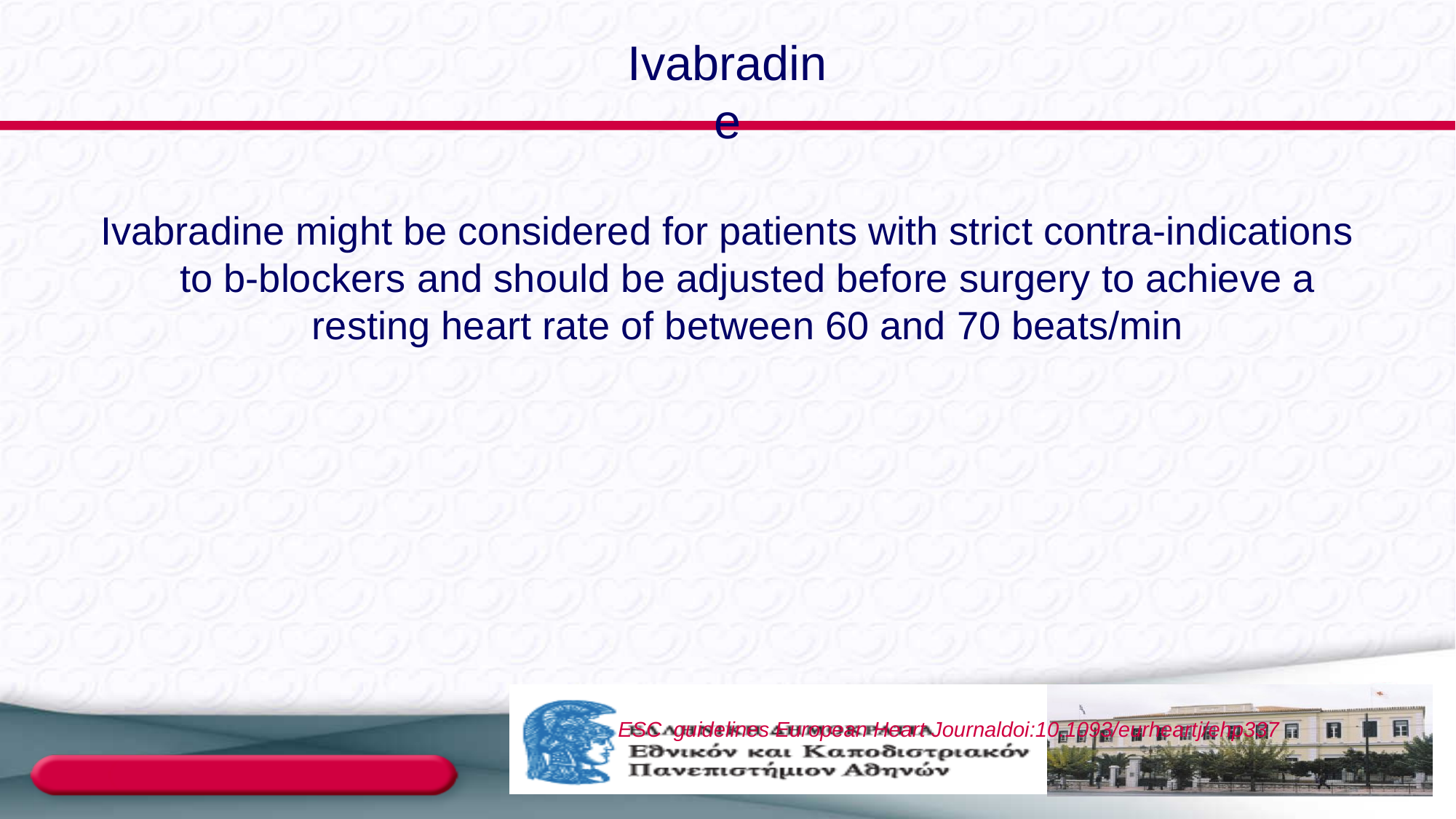

# Ivabradine

Ivabradine might be considered for patients with strict contra-indications to b-blockers and should be adjusted before surgery to achieve a resting heart rate of between 60 and 70 beats/min
ESC  guidelines European Heart Journaldoi:10.1093/eurheartj/ehp337